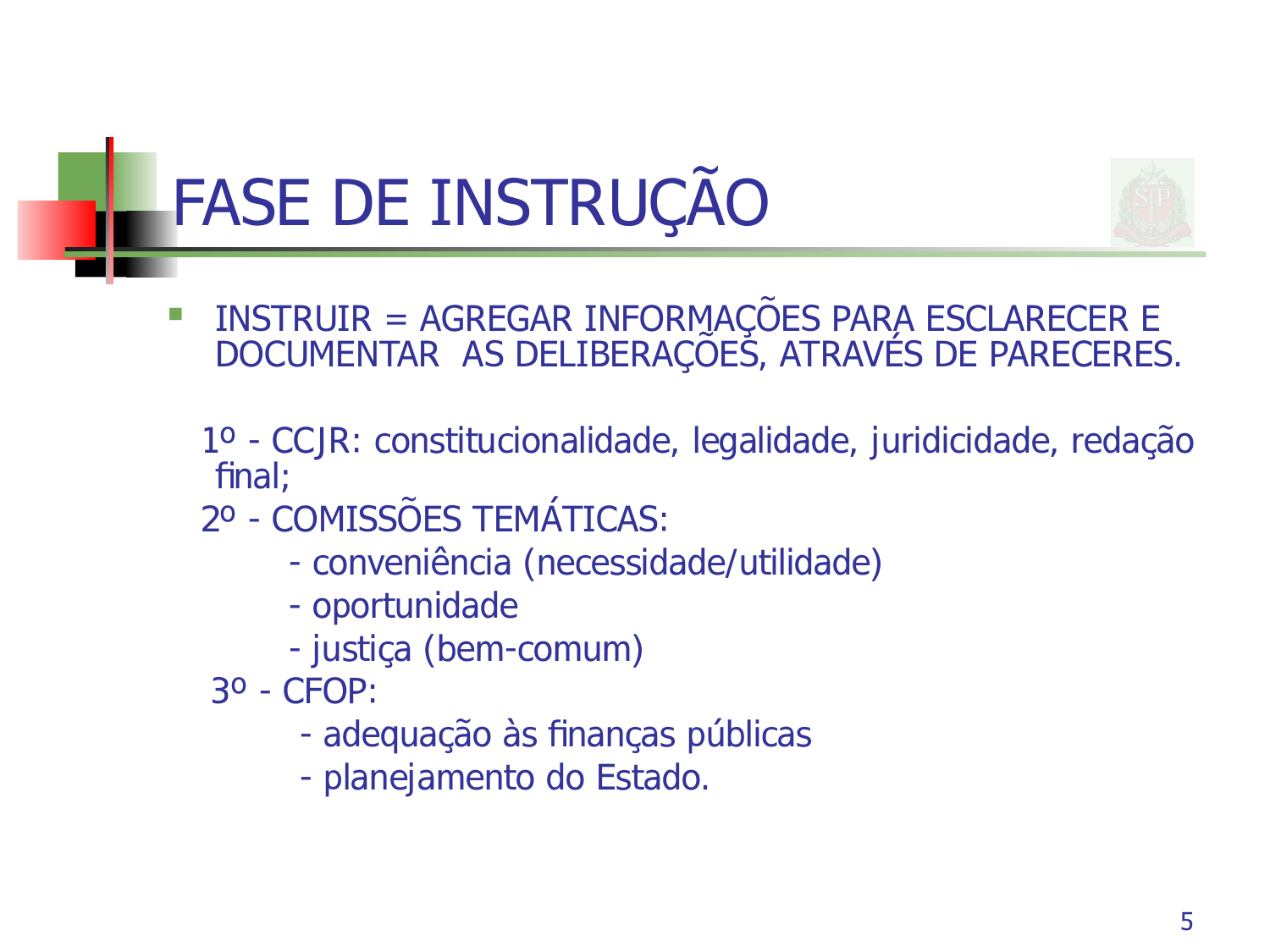

# FASE DE INSTRUÇÃO
INSTRUIR = AGREGAR INFORMAÇÕES PARA ESCLARECER E DOCUMENTAR  AS DELIBERAÇÕES, ATRAVÉS DE PARECERES.

   1º - CCJR: constitucionalidade, legalidade, juridicidade, redação final;
   2º - COMISSÕES TEMÁTICAS:
           - conveniência (necessidade/utilidade)
           - oportunidade
           - justiça (bem-comum)
    3º - CFOP:
            - adequação às finanças públicas
            - planejamento do Estado.

5